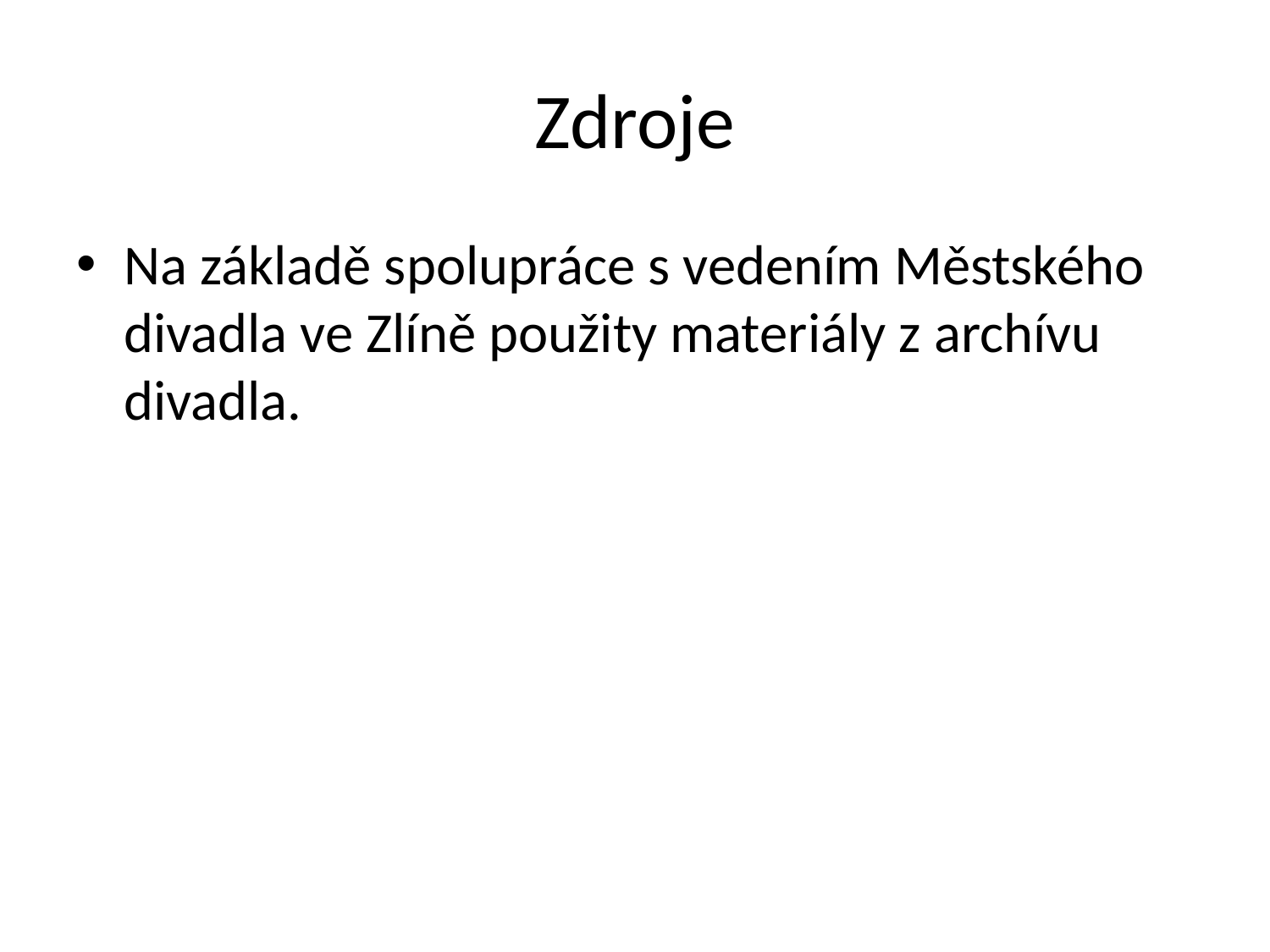

# Zdroje
Na základě spolupráce s vedením Městského divadla ve Zlíně použity materiály z archívu divadla.